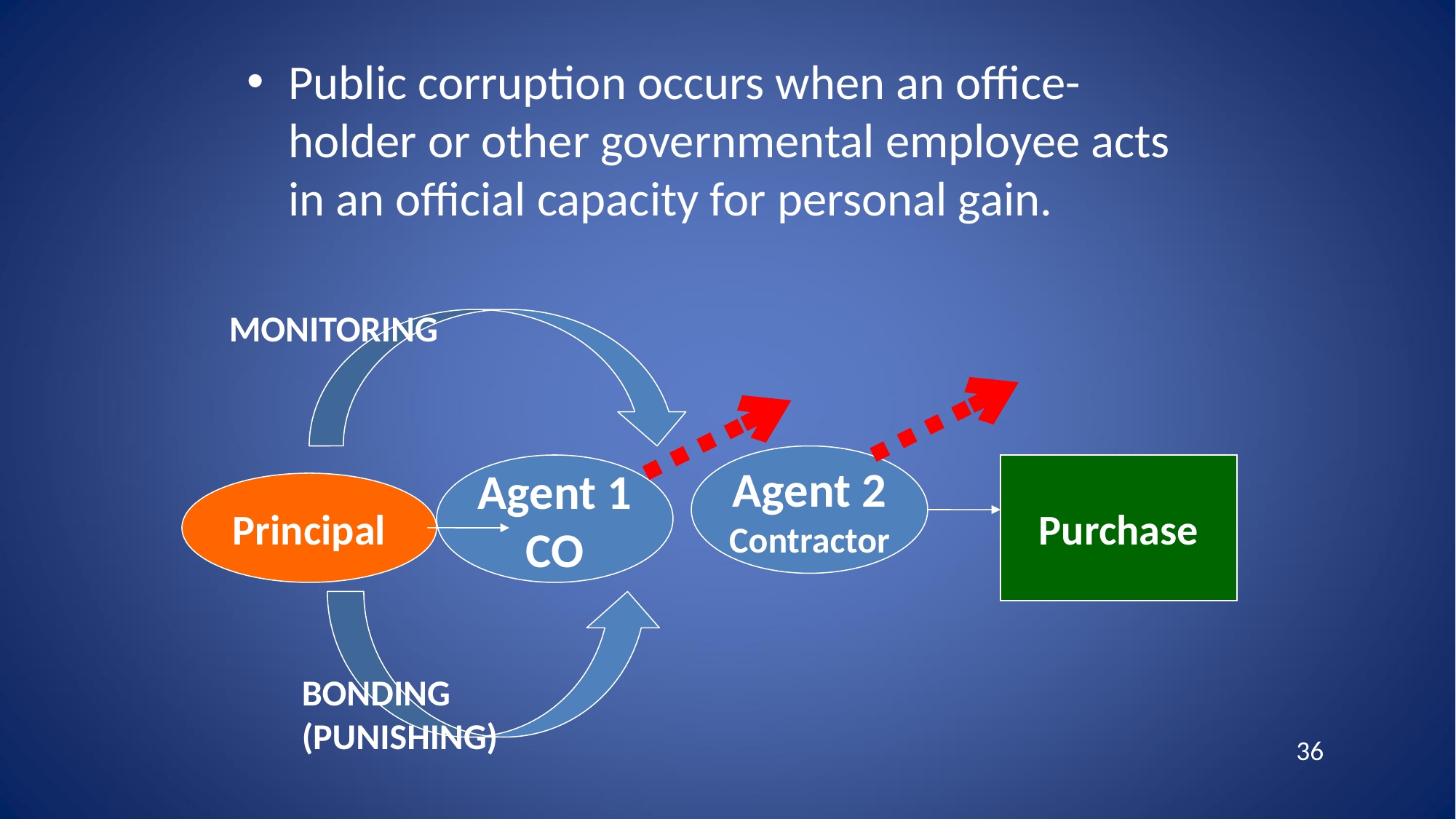

Public corruption occurs when an office-holder or other governmental employee acts in an official capacity for personal gain.
MONITORING

Agent 2
Contractor
Agent 1
CO
Purchase
Principal

BONDING (PUNISHING)